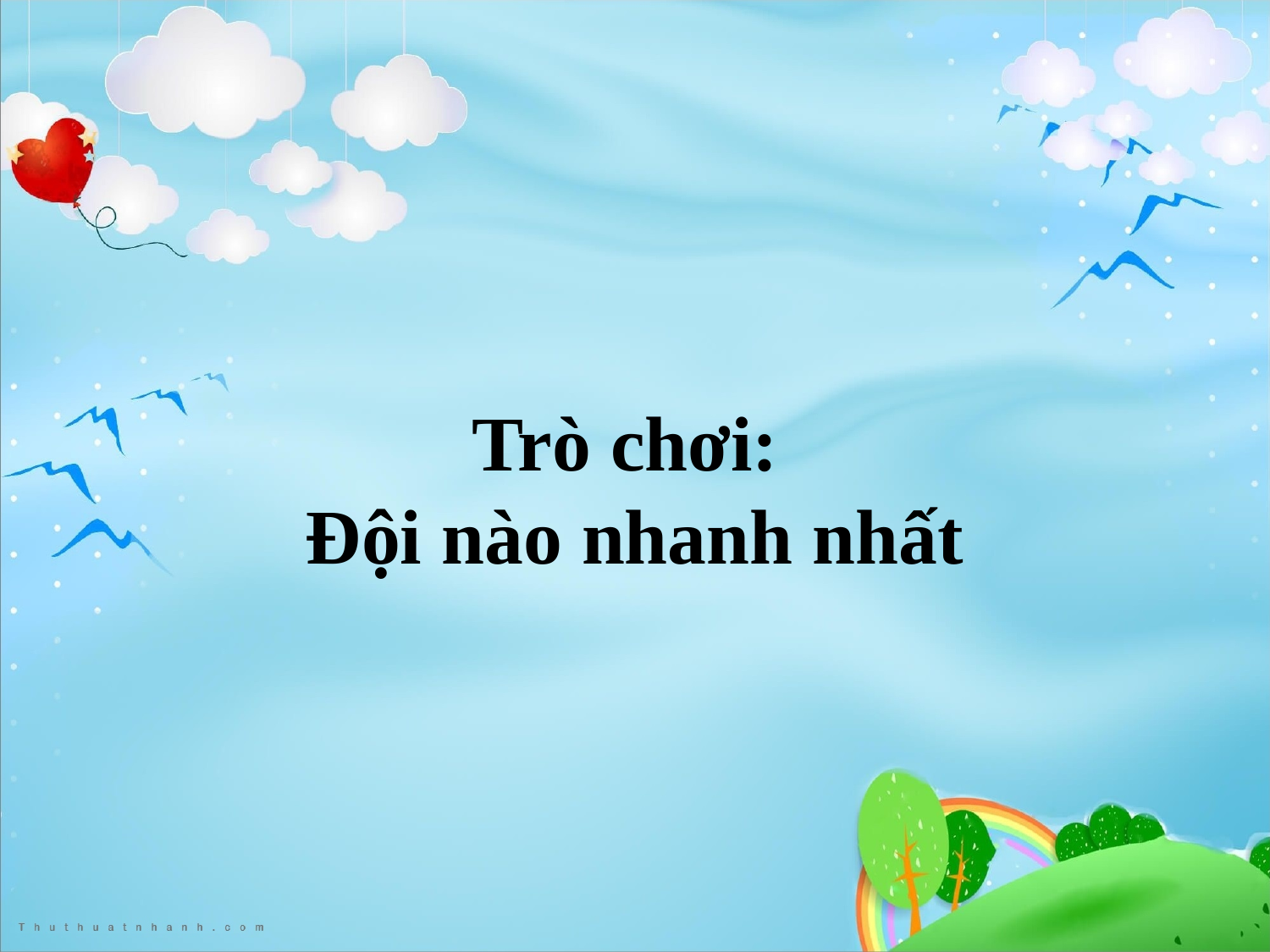

# Trò chơi: Đội nào nhanh nhất